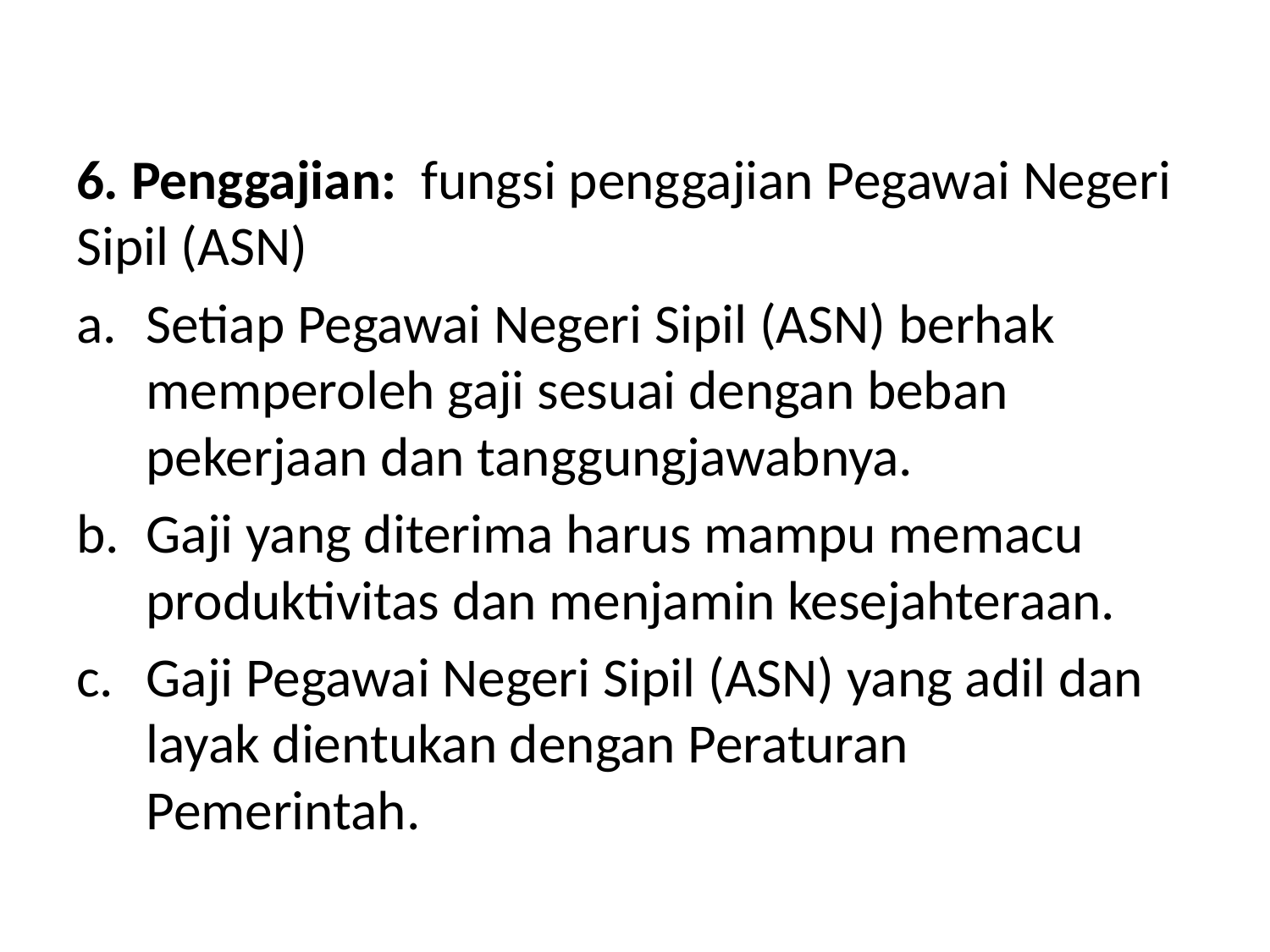

#
6. Penggajian:  fungsi penggajian Pegawai Negeri Sipil (ASN)
Setiap Pegawai Negeri Sipil (ASN) berhak memperoleh gaji sesuai dengan beban pekerjaan dan tanggungjawabnya.
Gaji yang diterima harus mampu memacu produktivitas dan menjamin kesejahteraan.
Gaji Pegawai Negeri Sipil (ASN) yang adil dan layak dientukan dengan Peraturan Pemerintah.